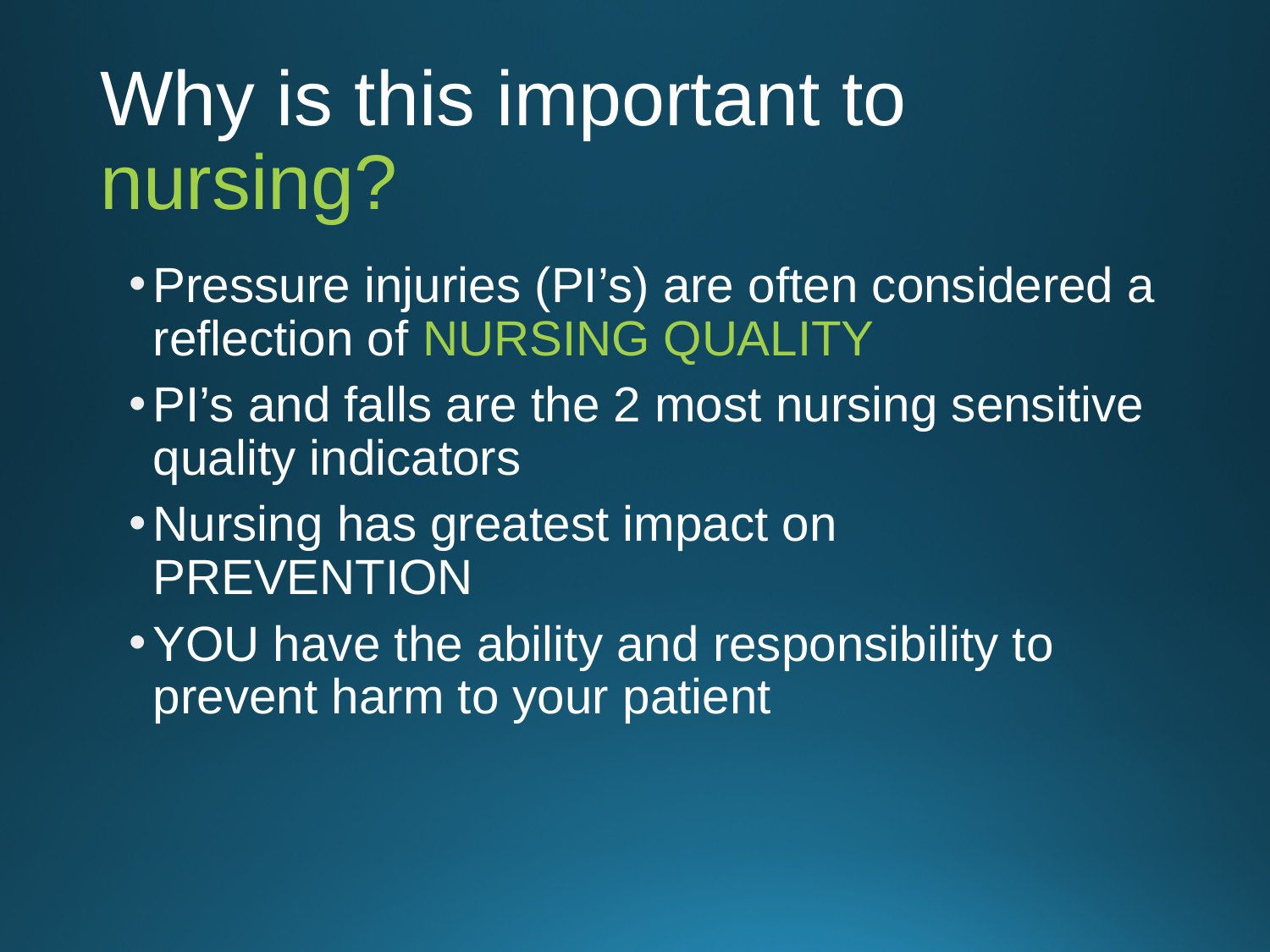

# Why is this important to nursing?
Pressure injuries (PI’s) are often considered a reflection of NURSING QUALITY
PI’s and falls are the 2 most nursing sensitive quality indicators
Nursing has greatest impact on PREVENTION
YOU have the ability and responsibility to prevent harm to your patient